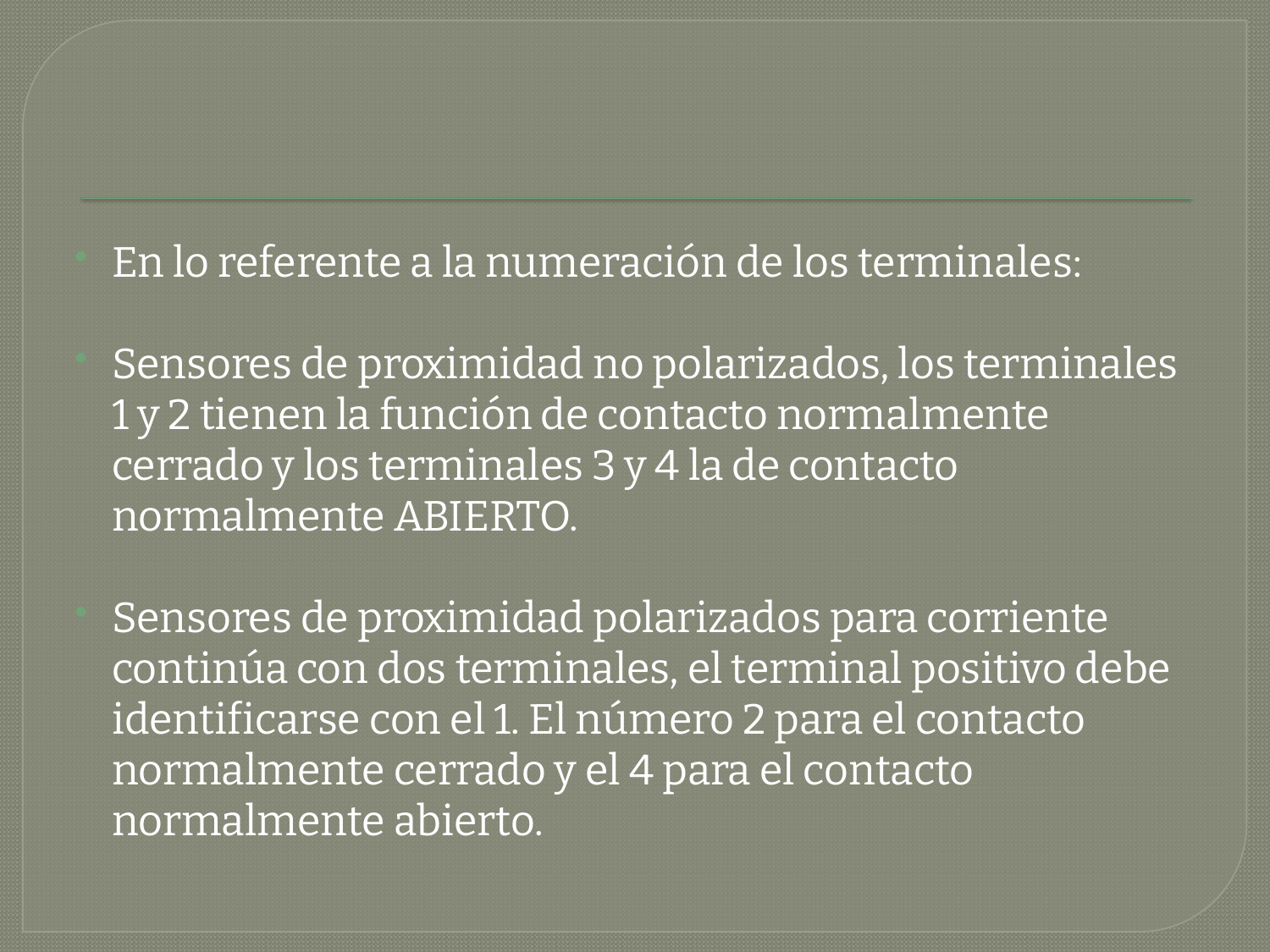

En lo referente a la numeración de los terminales:
Sensores de proximidad no polarizados, los terminales 1 y 2 tienen la función de contacto normalmente cerrado y los terminales 3 y 4 la de contacto normalmente ABIERTO.
Sensores de proximidad polarizados para corriente continúa con dos terminales, el terminal positivo debe identificarse con el 1. El número 2 para el contacto normalmente cerrado y el 4 para el contacto normalmente abierto.